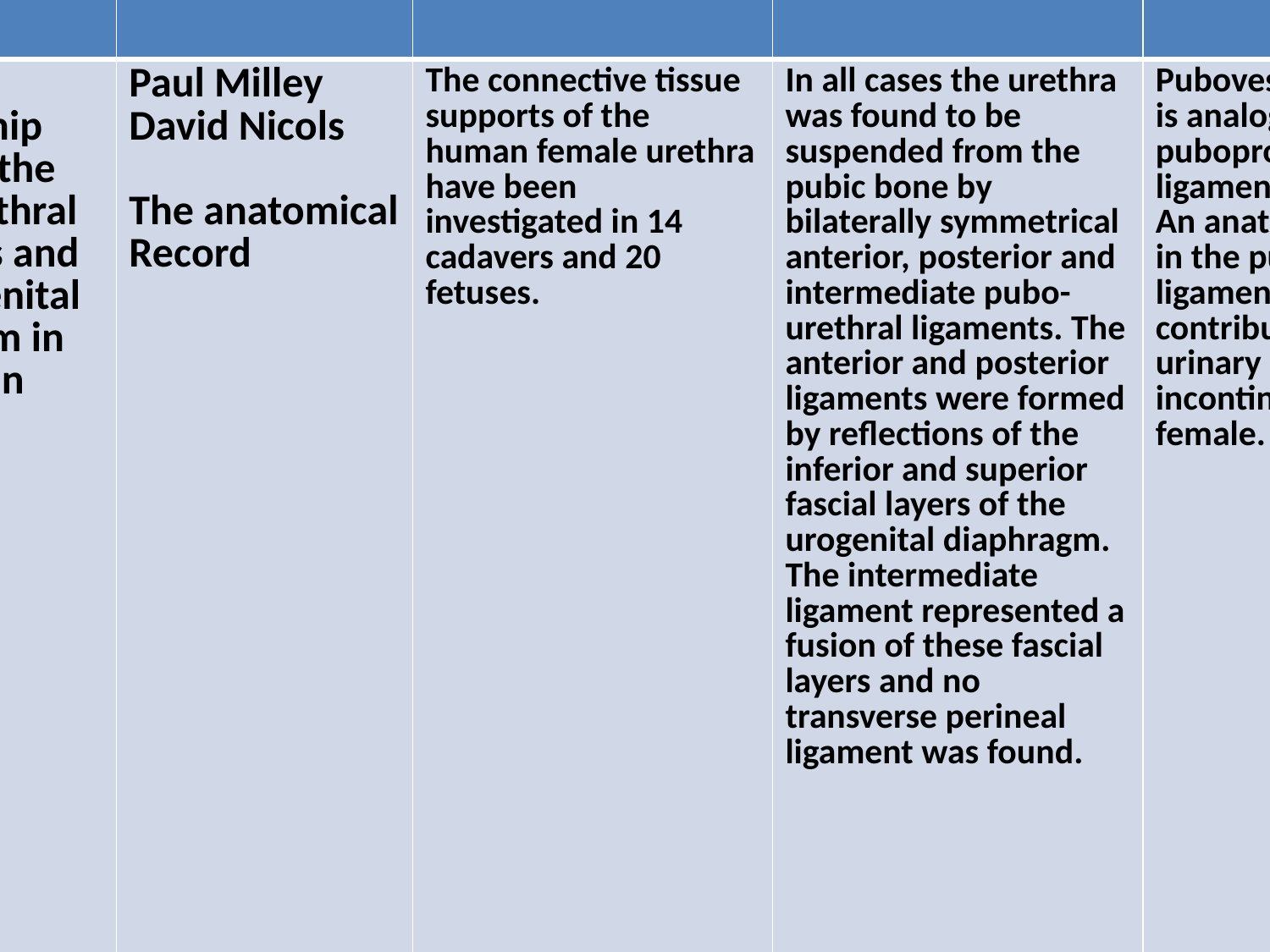

| Title | Author/ Journal | Material | Results | Conclusions |
| --- | --- | --- | --- | --- |
| The relationship between the pubo-urethral ligaments and the urogenital diaphragm in the human female | Paul Milley David Nicols The anatomical Record | The connective tissue supports of the human female urethra have been investigated in 14 cadavers and 20 fetuses. | In all cases the urethra was found to be suspended from the pubic bone by bilaterally symmetrical anterior, posterior and intermediate pubo-urethral ligaments. The anterior and posterior ligaments were formed by reflections of the inferior and superior fascial layers of the urogenital diaphragm. The intermediate ligament represented a fusion of these fascial layers and no transverse perineal ligament was found. | Pubovesical ligament is analogous to the puboprostatic ligament of the male. An anatomical defect in the pubo-urethral ligaments might be a contributing factor to urinary stress incontinence in the female. |